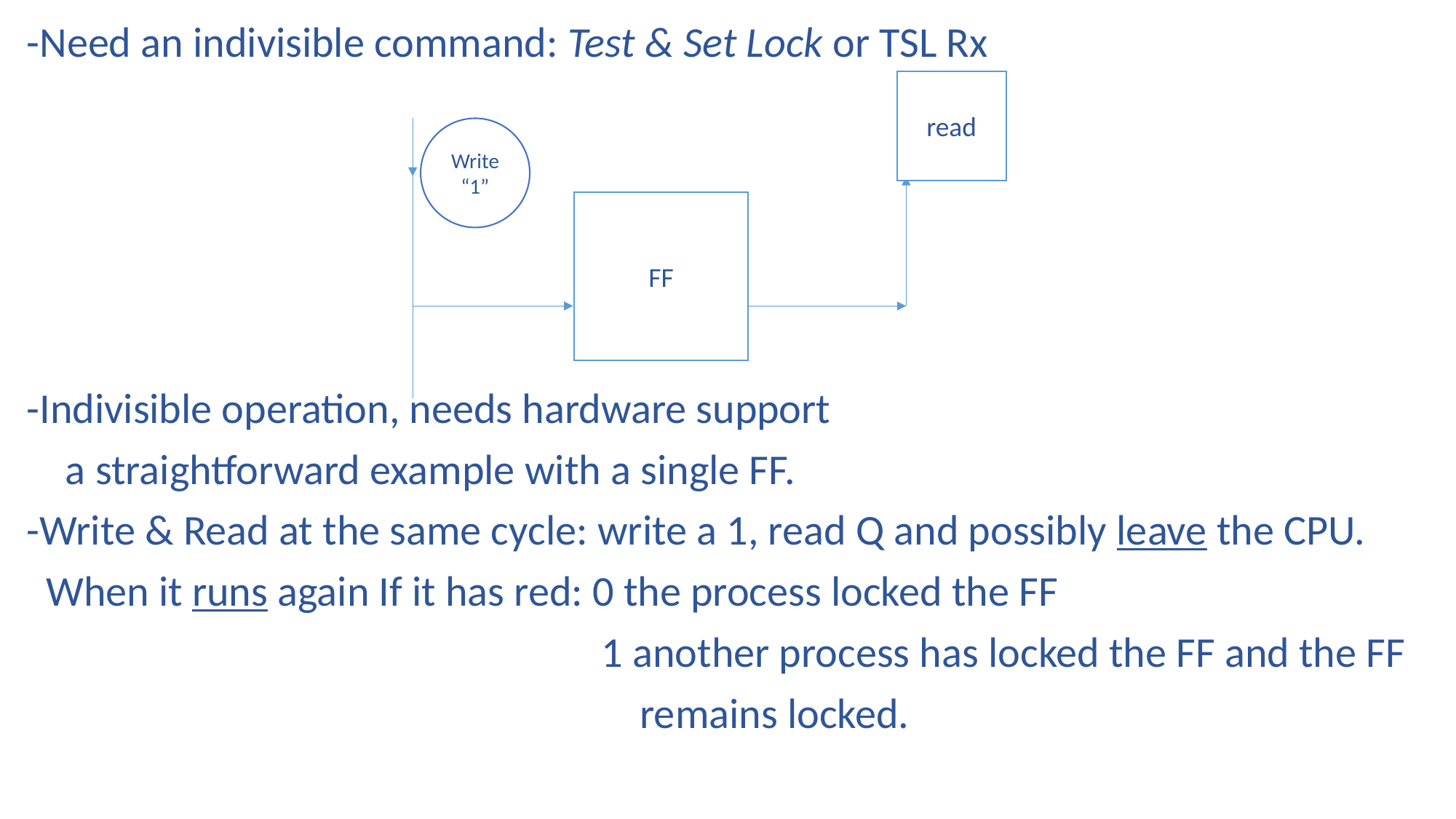

-Need an indivisible command: Test & Set Lock or TSL Rx

-Indivisible operation, needs hardware support
    a straightforward example with a single FF.
-Write & Read at the same cycle: write a 1, read Q and possibly leave the CPU.
  When it runs again If it has red: 0 the process locked the FF
					   1 another process has locked the FF and the FF
					       remains locked.
read
Write “1”
FF